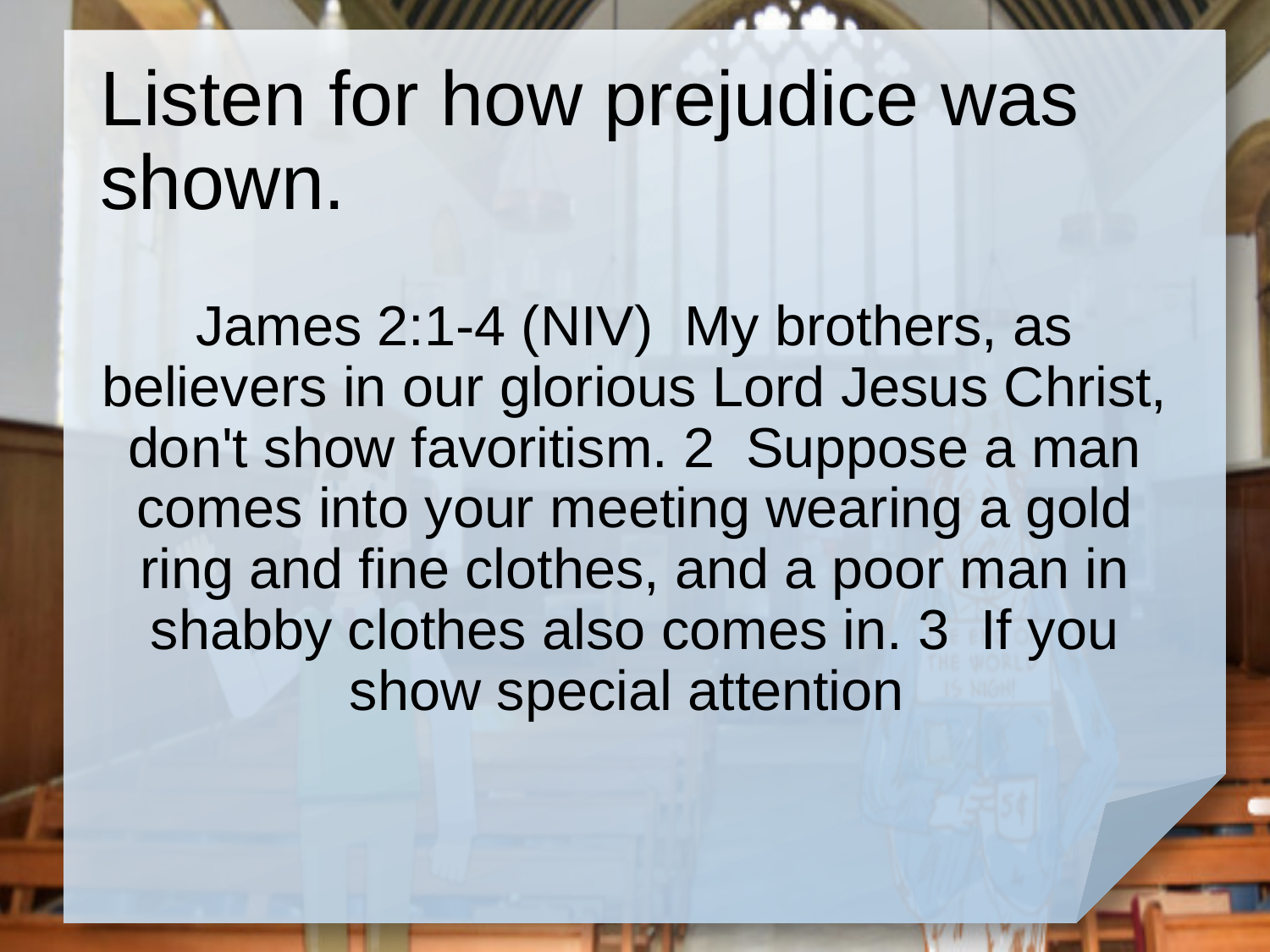

# Listen for how prejudice was shown.
James 2:1-4 (NIV)  My brothers, as believers in our glorious Lord Jesus Christ, don't show favoritism. 2  Suppose a man comes into your meeting wearing a gold ring and fine clothes, and a poor man in shabby clothes also comes in. 3  If you show special attention